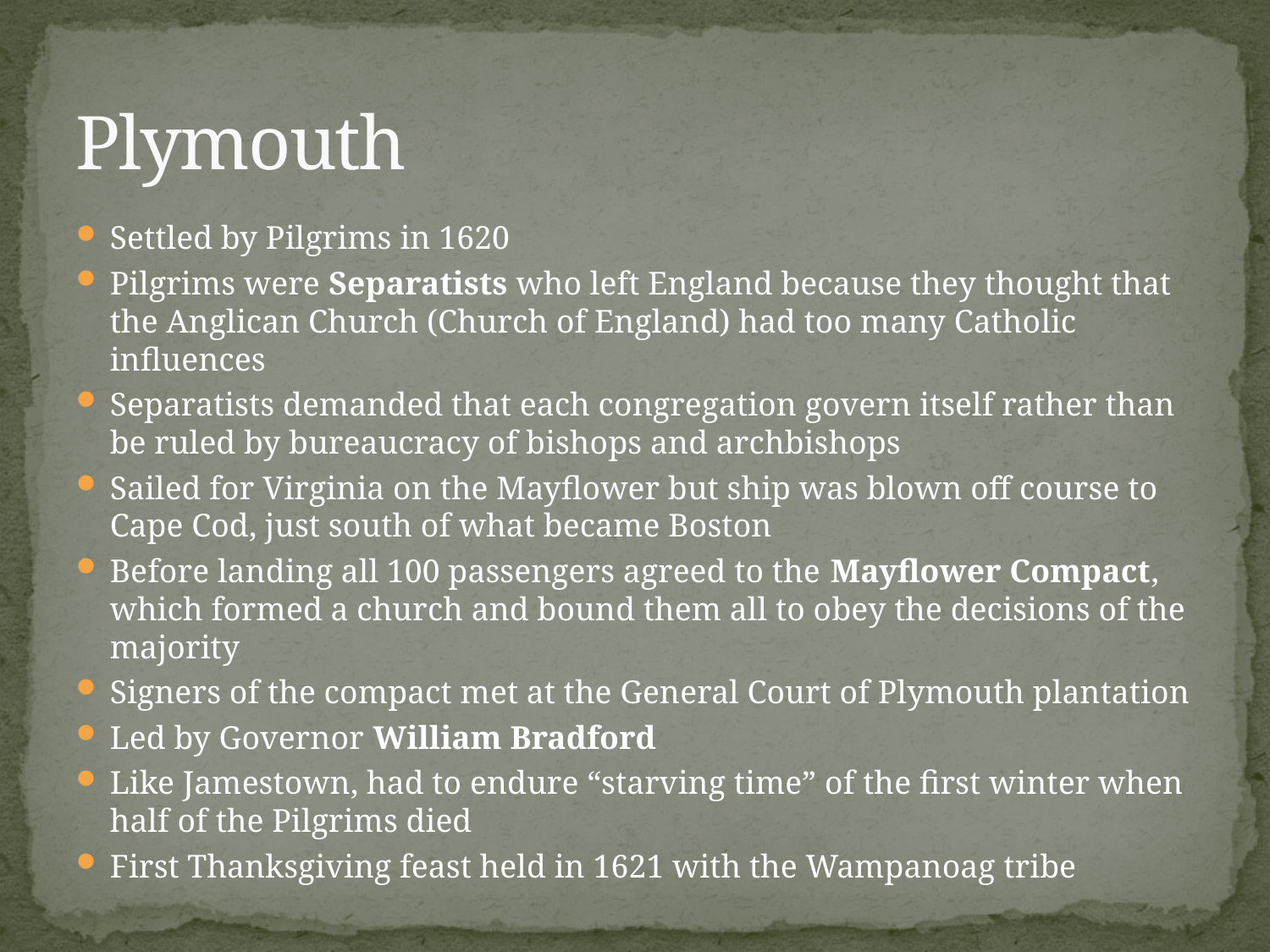

# Plymouth
Settled by Pilgrims in 1620
Pilgrims were Separatists who left England because they thought that the Anglican Church (Church of England) had too many Catholic influences
Separatists demanded that each congregation govern itself rather than be ruled by bureaucracy of bishops and archbishops
Sailed for Virginia on the Mayflower but ship was blown off course to Cape Cod, just south of what became Boston
Before landing all 100 passengers agreed to the Mayflower Compact, which formed a church and bound them all to obey the decisions of the majority
Signers of the compact met at the General Court of Plymouth plantation
Led by Governor William Bradford
Like Jamestown, had to endure “starving time” of the first winter when half of the Pilgrims died
First Thanksgiving feast held in 1621 with the Wampanoag tribe